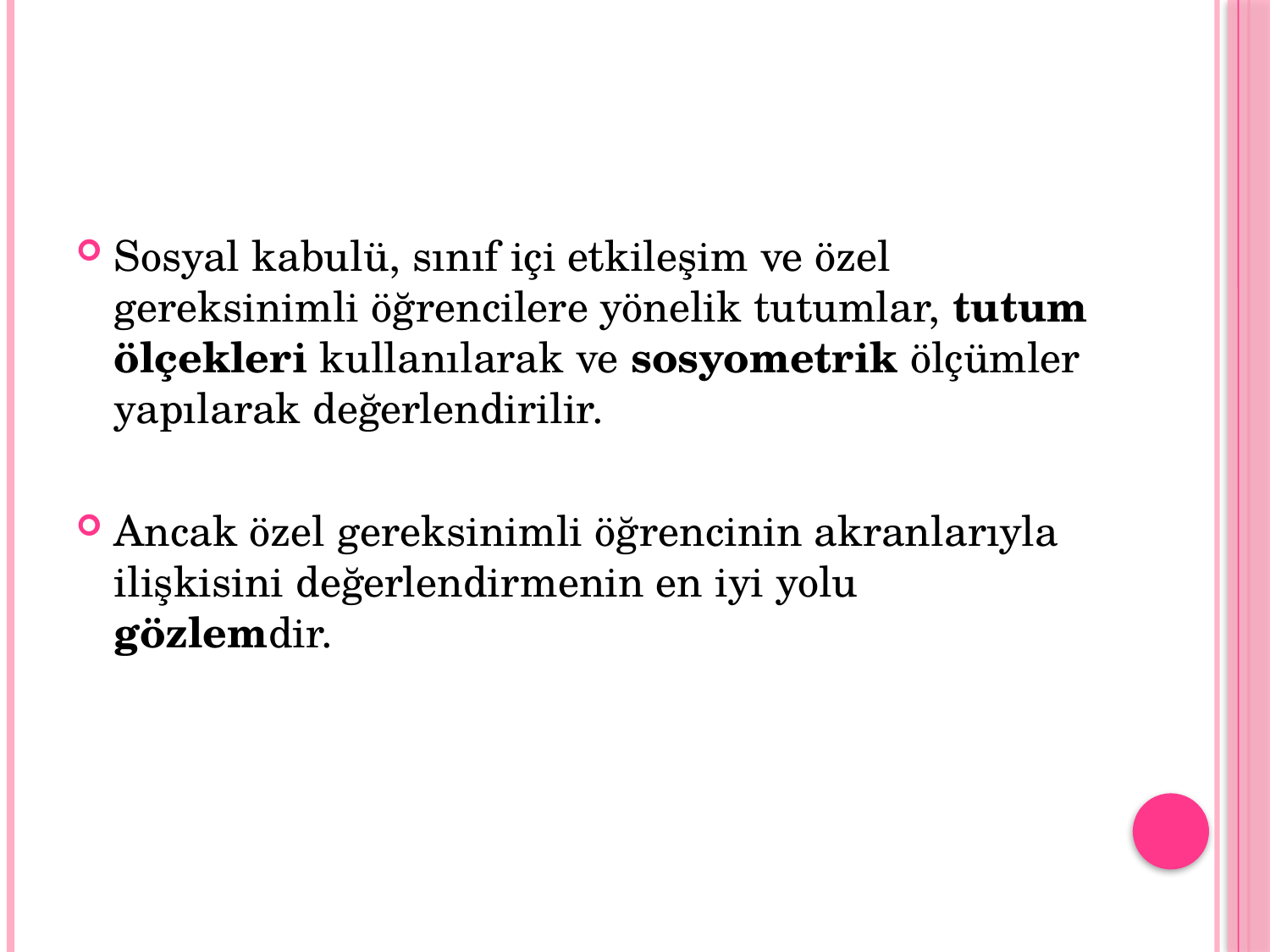

Sosyal kabulü, sınıf içi etkileşim ve özel gereksinimli öğrencilere yönelik tutumlar, tutum ölçekleri kullanılarak ve sosyometrik ölçümler yapılarak değerlendirilir.

Ancak özel gereksinimli öğrencinin akranlarıyla ilişkisini değerlendirmenin en iyi yolu gözlemdir.